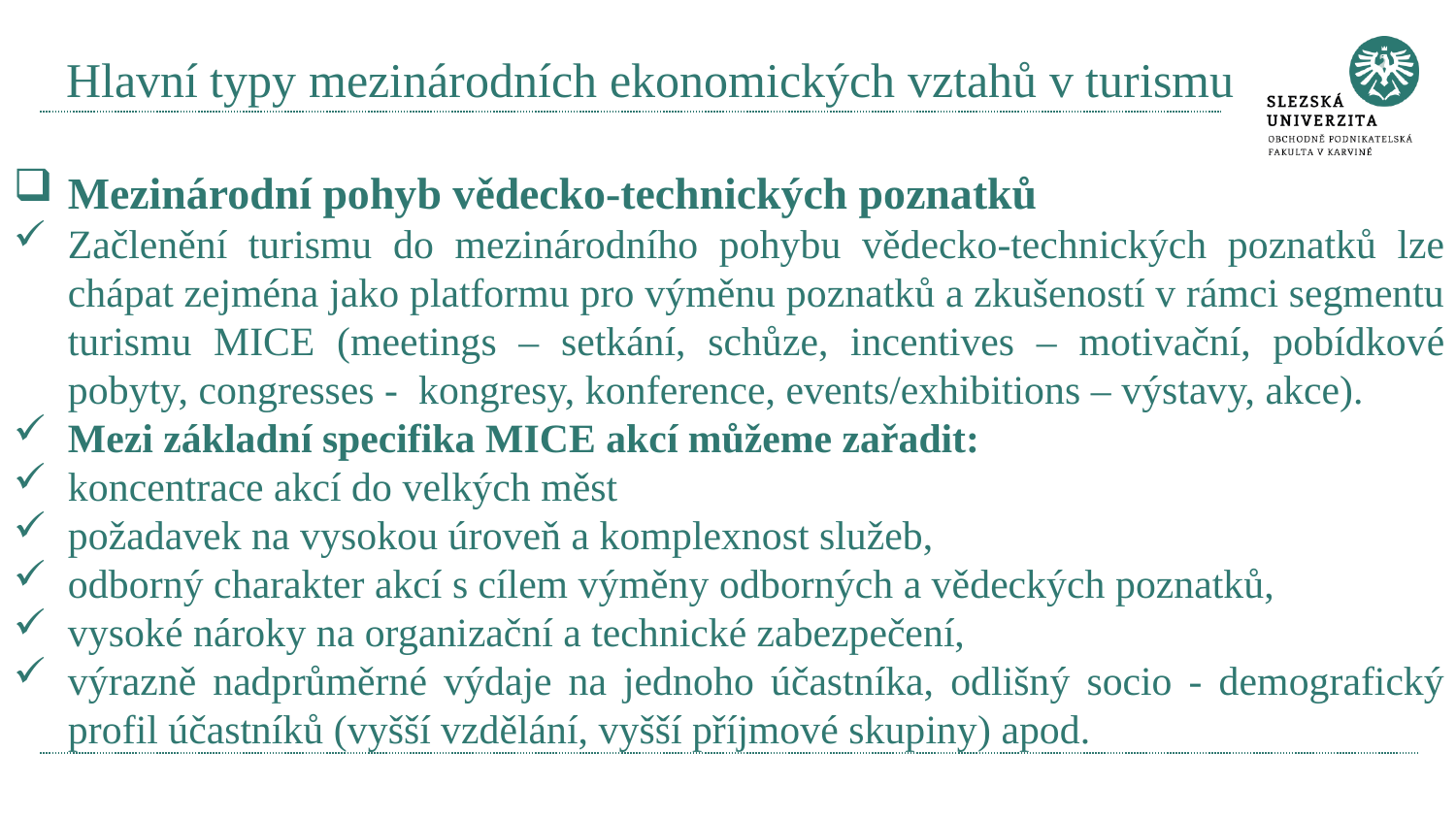

# Hlavní typy mezinárodních ekonomických vztahů v turismu
Mezinárodní pohyb vědecko-technických poznatků
Začlenění turismu do mezinárodního pohybu vědecko-technických poznatků lze chápat zejména jako platformu pro výměnu poznatků a zkušeností v rámci segmentu turismu MICE (meetings – setkání, schůze, incentives – motivační, pobídkové pobyty, congresses -  kongresy, konference, events/exhibitions – výstavy, akce).
Mezi základní specifika MICE akcí můžeme zařadit:
koncentrace akcí do velkých měst
požadavek na vysokou úroveň a komplexnost služeb,
odborný charakter akcí s cílem výměny odborných a vědeckých poznatků,
vysoké nároky na organizační a technické zabezpečení,
výrazně nadprůměrné výdaje na jednoho účastníka, odlišný socio - demografický profil účastníků (vyšší vzdělání, vyšší příjmové skupiny) apod.